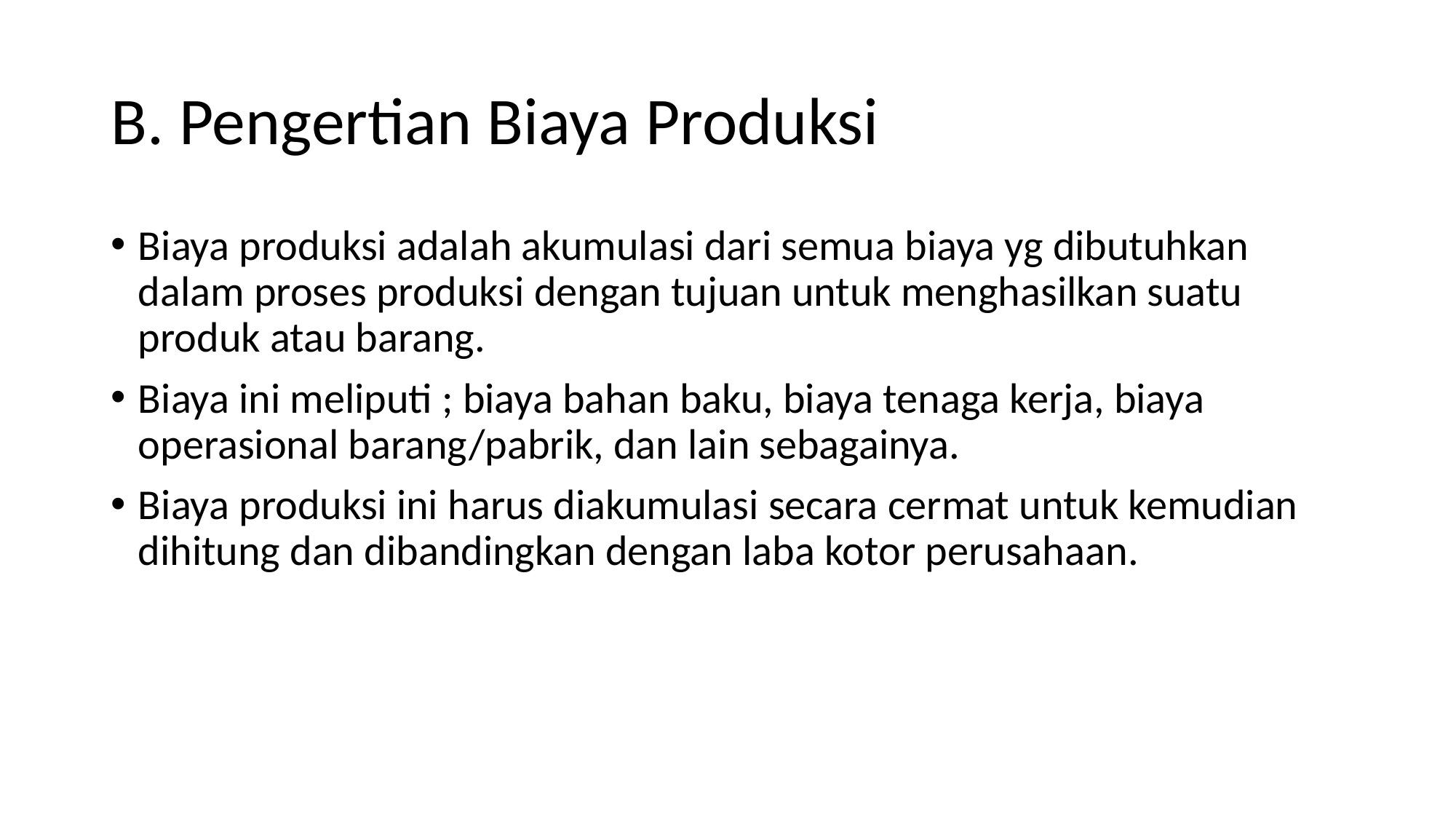

# B. Pengertian Biaya Produksi
Biaya produksi adalah akumulasi dari semua biaya yg dibutuhkan dalam proses produksi dengan tujuan untuk menghasilkan suatu produk atau barang.
Biaya ini meliputi ; biaya bahan baku, biaya tenaga kerja, biaya operasional barang/pabrik, dan lain sebagainya.
Biaya produksi ini harus diakumulasi secara cermat untuk kemudian dihitung dan dibandingkan dengan laba kotor perusahaan.